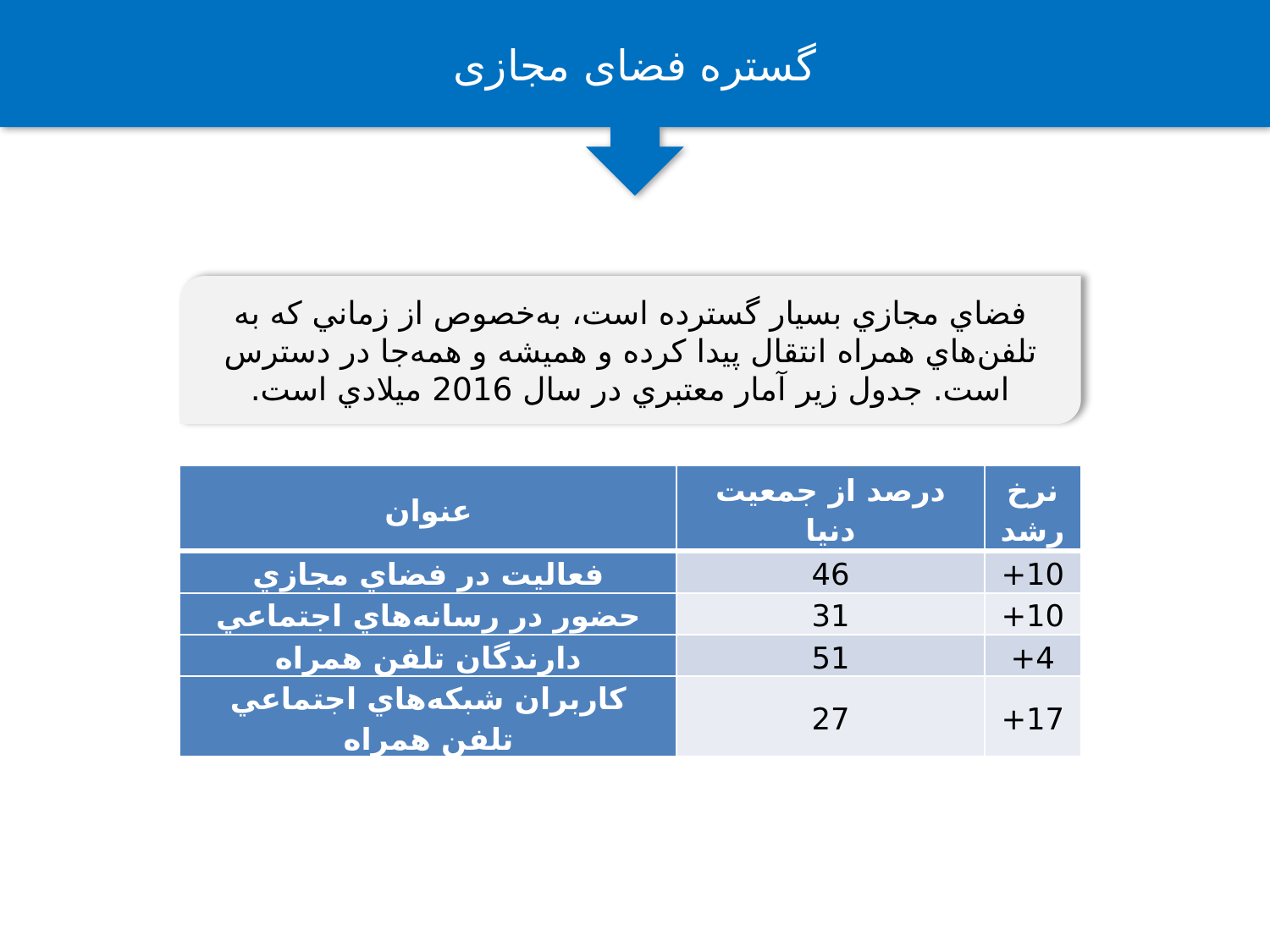

گستره فضای مجازی
فضاي مجازي بسيار گسترده است، به‌خصوص از زماني که به تلفن‌هاي همراه انتقال پيدا کرده و هميشه و همه‌جا در دسترس است. جدول زير آمار معتبري در سال 2016 ميلادي است.
| عنوان | درصد از جمعيت دنيا | نرخ رشد |
| --- | --- | --- |
| فعاليت در فضاي مجازي | 46 | 10+ |
| حضور در رسانه‌هاي اجتماعي | 31 | 10+ |
| دارندگان تلفن همراه | 51 | 4+ |
| کاربران شبکه‌هاي اجتماعي تلفن همراه | 27 | 17+ |